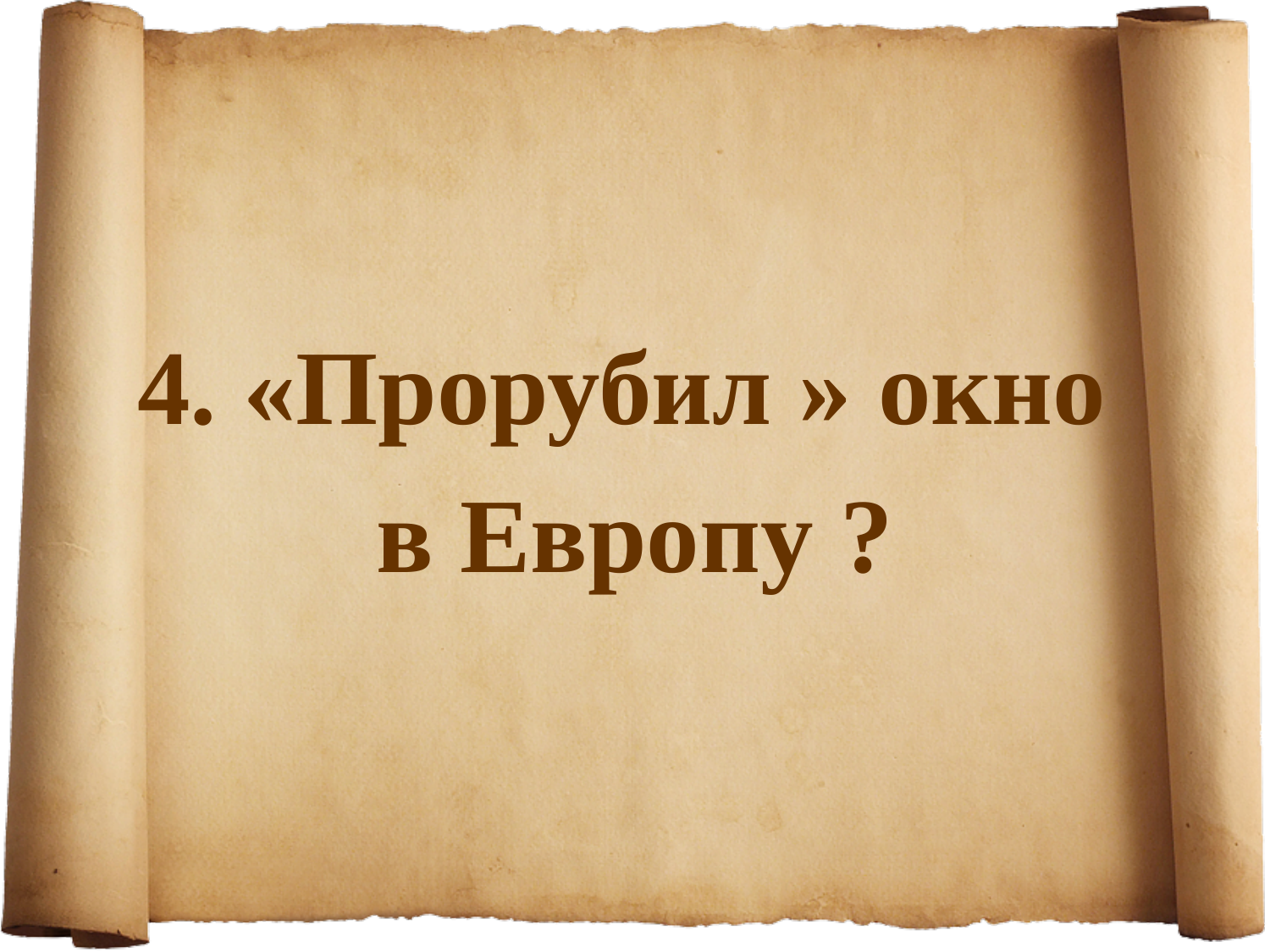

4. «Прорубил » окно
в Европу ?